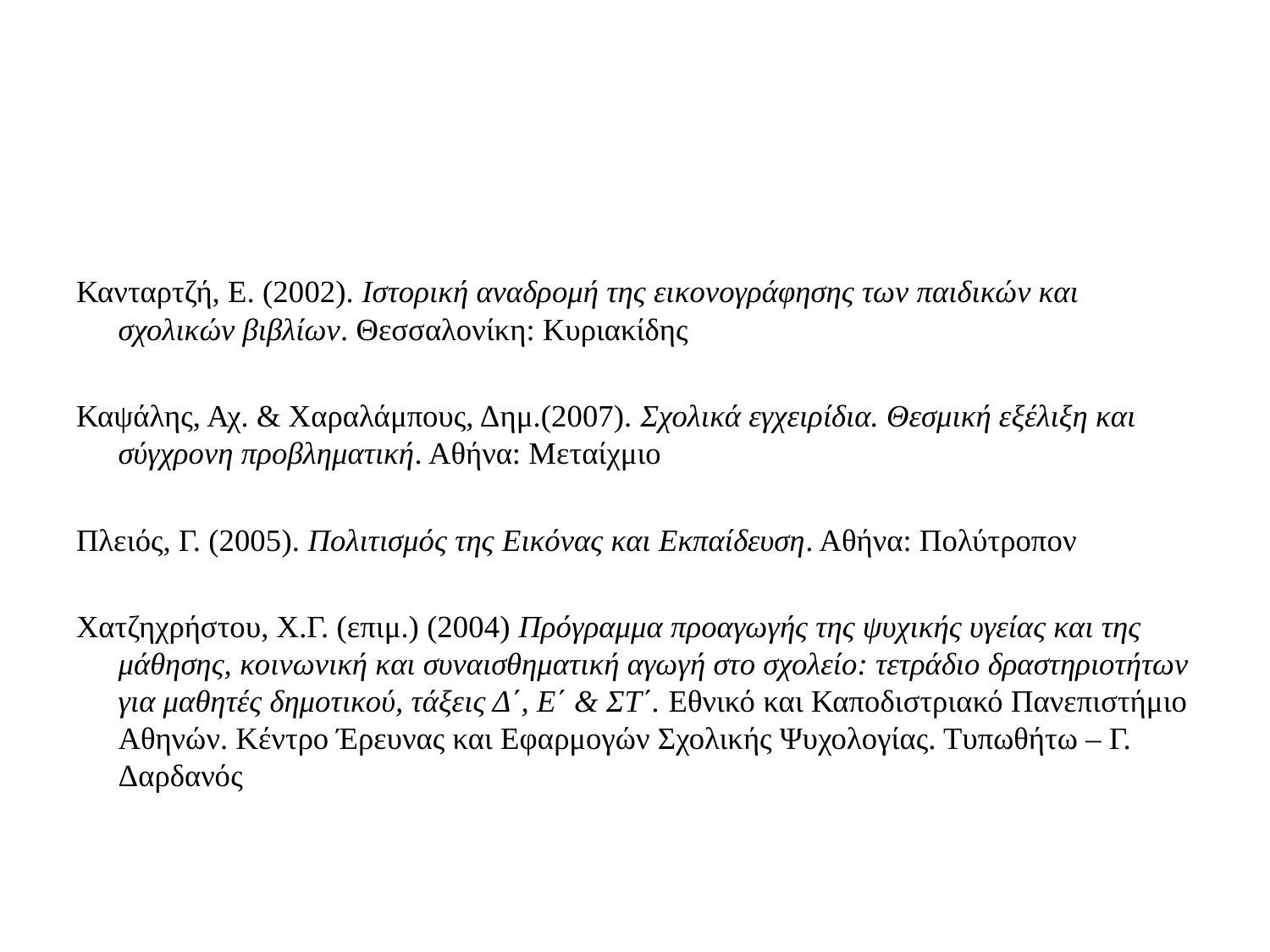

#

Κανταρτζή, Ε. (2002). Ιστορική αναδρομή της εικονογράφησης των παιδικών και σχολικών βιβλίων. Θεσσαλονίκη: Κυριακίδης

Καψάλης, Αχ. & Χαραλάμπους, Δημ.(2007). Σχολικά εγχειρίδια. Θεσμική εξέλιξη και σύγχρονη προβληματική. Αθήνα: Μεταίχμιο

Πλειός, Γ. (2005). Πολιτισμός της Εικόνας και Εκπαίδευση. Αθήνα: Πολύτροπον

Χατζηχρήστου, Χ.Γ. (επιμ.) (2004) Πρόγραμμα προαγωγής της ψυχικής υγείας και της μάθησης, κοινωνική και συναισθηματική αγωγή στο σχολείο: τετράδιο δραστηριοτήτων για μαθητές δημοτικού, τάξεις Δ΄, Ε΄ & ΣΤ΄. Εθνικό και Καποδιστριακό Πανεπιστήμιο Αθηνών. Κέντρο Έρευνας και Εφαρμογών Σχολικής Ψυχολογίας. Τυπωθήτω – Γ. Δαρδανός